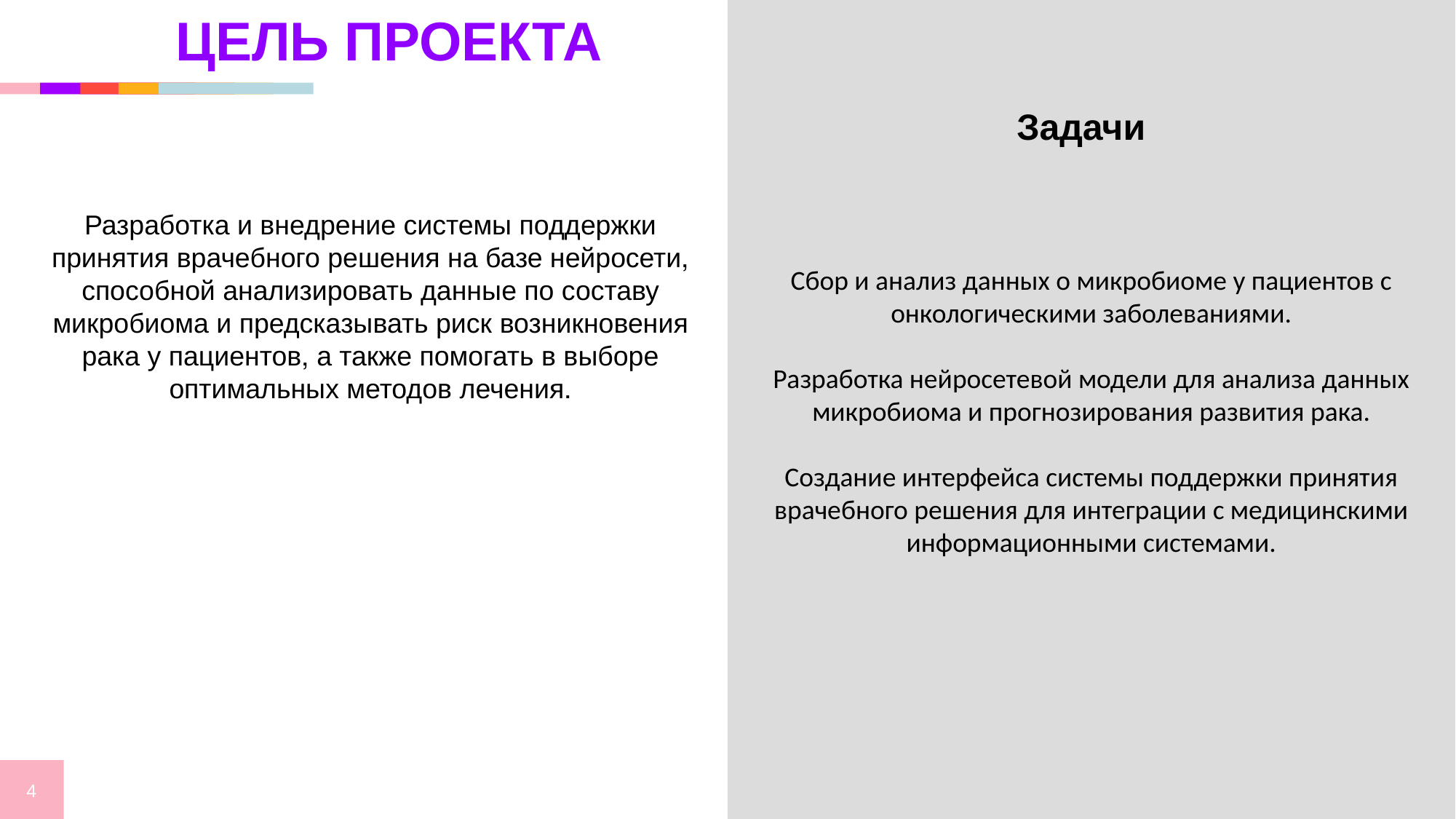

ЦЕЛЬ ПРОЕКТА
Сбор и анализ данных о микробиоме у пациентов с онкологическими заболеваниями.

Разработка нейросетевой модели для анализа данных микробиома и прогнозирования развития рака.

Создание интерфейса системы поддержки принятия врачебного решения для интеграции с медицинскими информационными системами.

Задачи

Разработка и внедрение системы поддержки принятия врачебного решения на базе нейросети, способной анализировать данные по составу микробиома и предсказывать риск возникновения рака у пациентов, а также помогать в выборе оптимальных методов лечения.

4